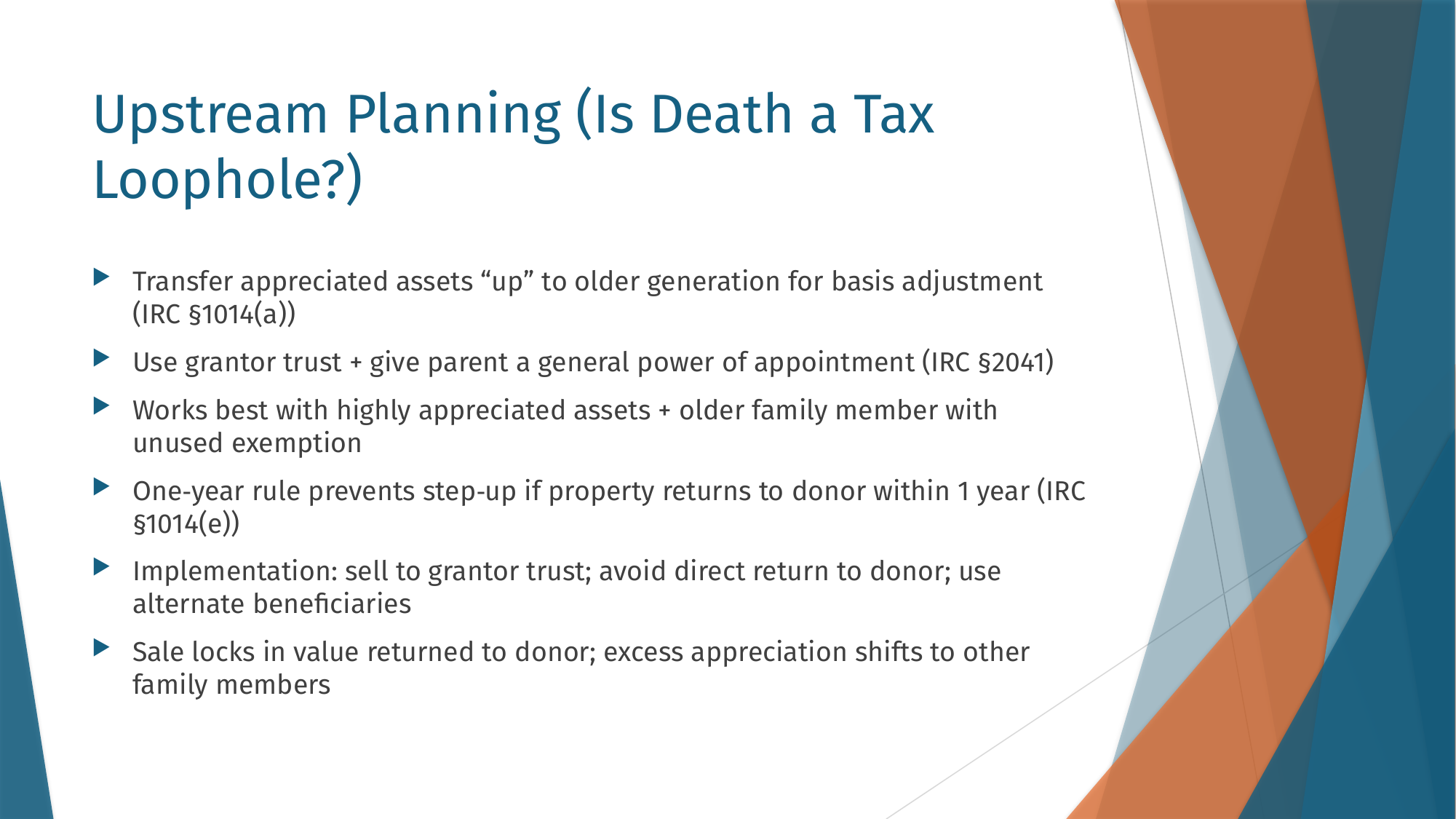

# Upstream Planning (Is Death a Tax Loophole?)
Transfer appreciated assets “up” to older generation for basis adjustment (IRC §1014(a))
Use grantor trust + give parent a general power of appointment (IRC §2041)
Works best with highly appreciated assets + older family member with unused exemption
One‑year rule prevents step‑up if property returns to donor within 1 year (IRC §1014(e))
Implementation: sell to grantor trust; avoid direct return to donor; use alternate beneficiaries
Sale locks in value returned to donor; excess appreciation shifts to other family members